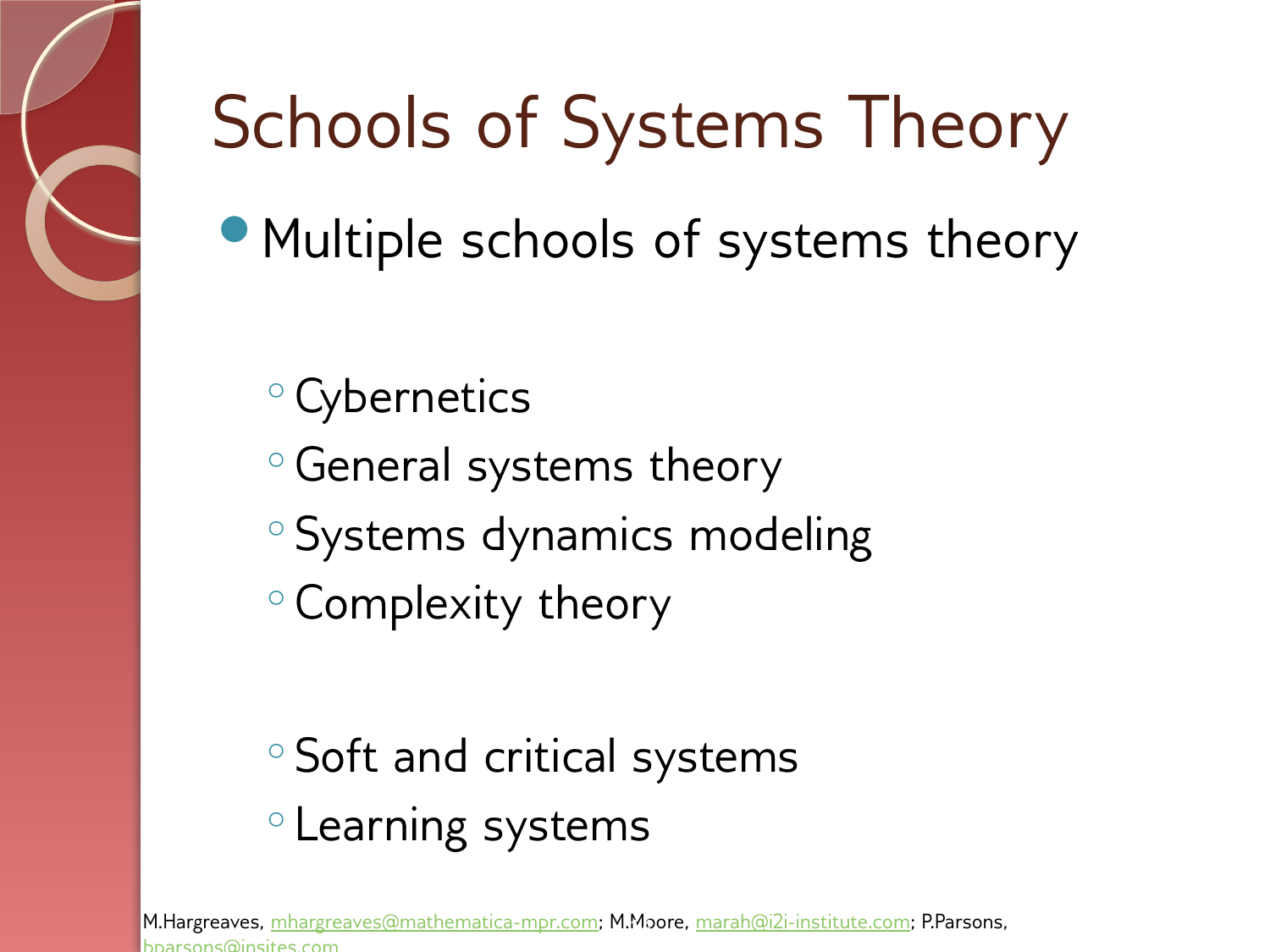

# Schools of Systems Theory
Multiple schools of systems theory

Cybernetics
General systems theory
Systems dynamics modeling
Complexity theory

Soft and critical systems
Learning systems

14